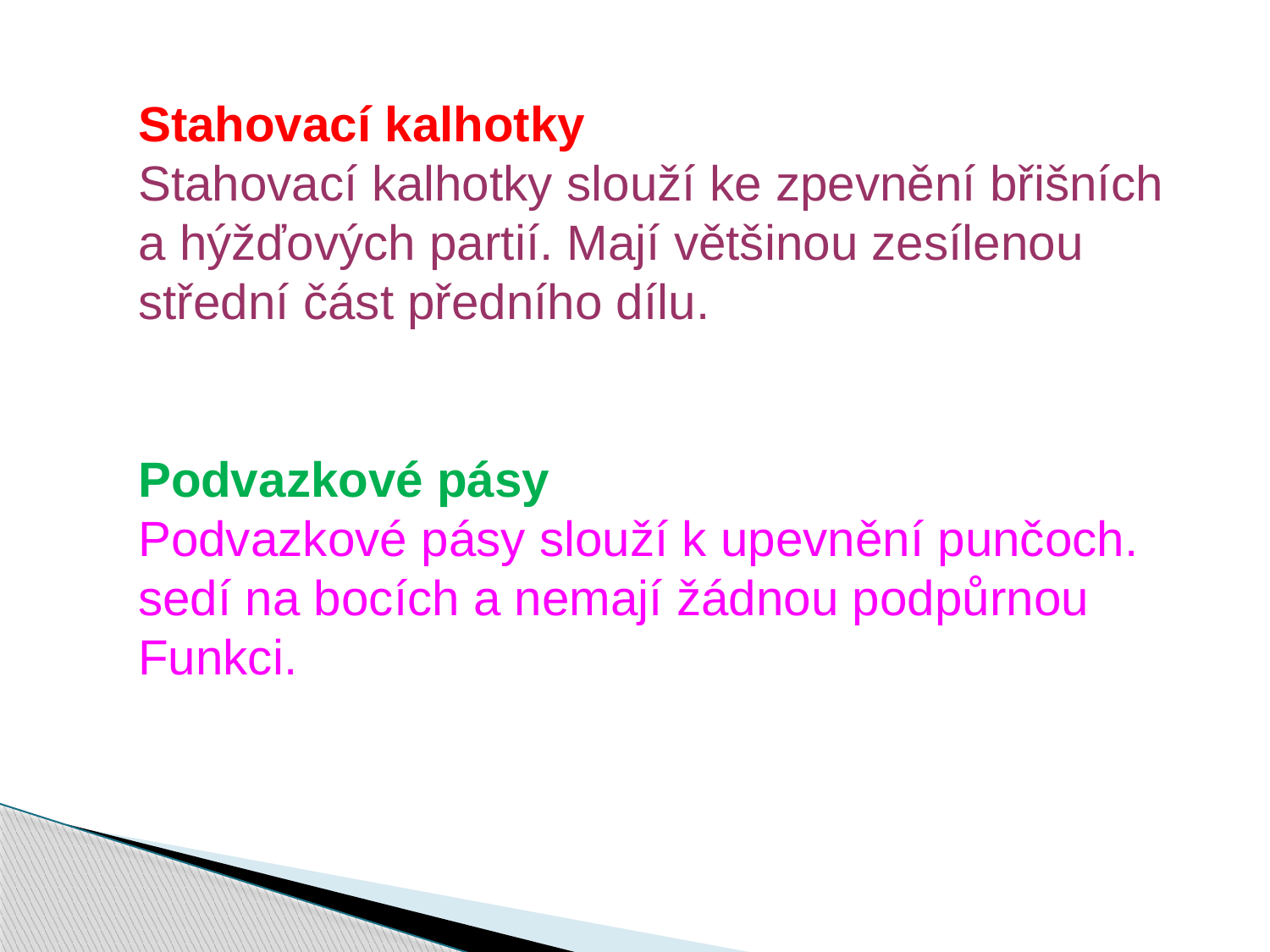

Stahovací kalhotky
Stahovací kalhotky slouží ke zpevnění břišních
a hýžďových partií. Mají většinou zesílenou
střední část předního dílu.

Podvazkové pásy
Podvazkové pásy slouží k upevnění punčoch.
sedí na bocích a nemají žádnou podpůrnou
Funkci.